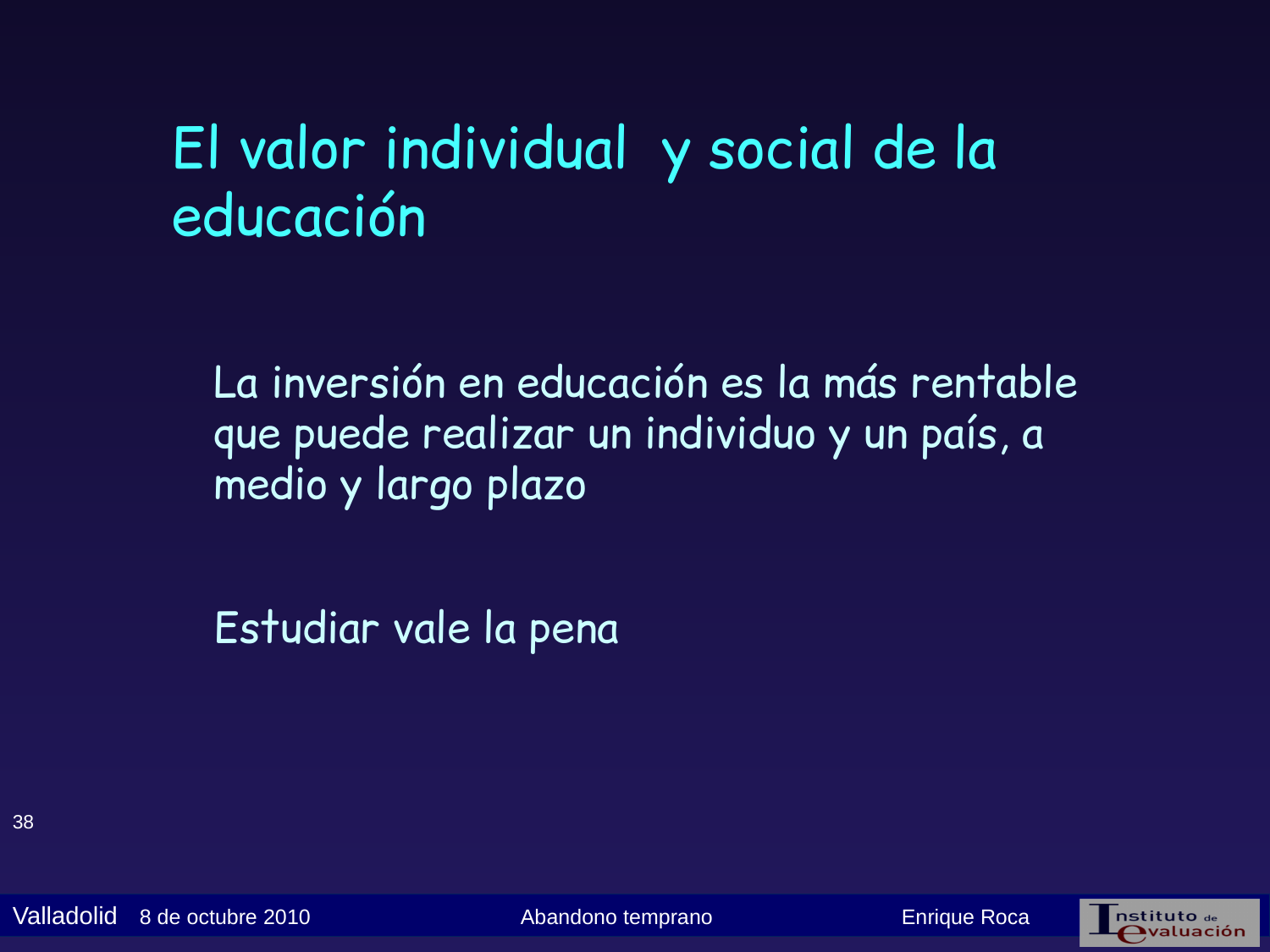

El valor individual  y social de la educación
La inversión en educación es la más rentable que puede realizar un individuo y un país, a medio y largo plazo

Estudiar vale la pena